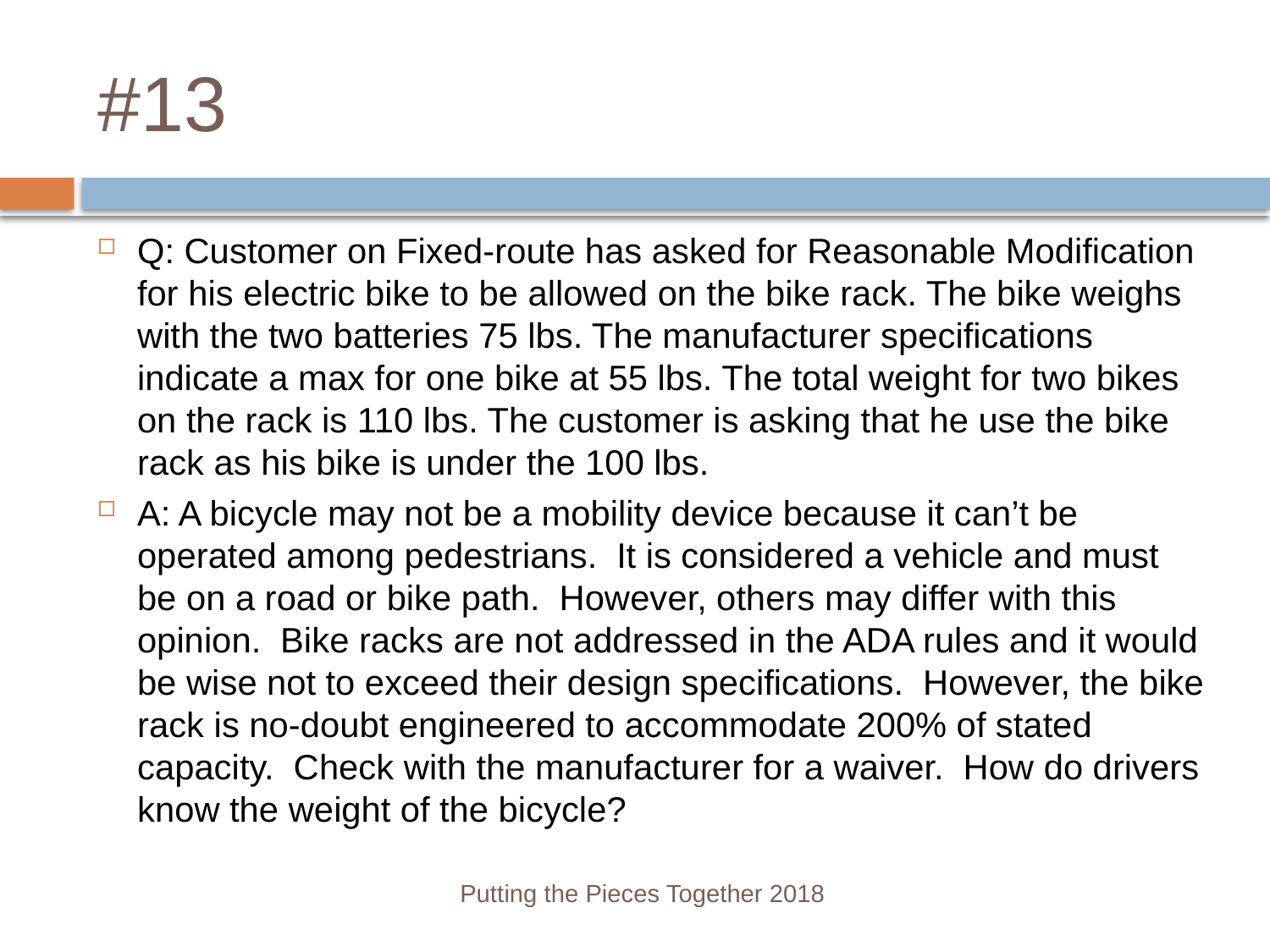

# #13
Q: Customer on Fixed-route has asked for Reasonable Modification for his electric bike to be allowed on the bike rack. The bike weighs with the two batteries 75 lbs. The manufacturer specifications indicate a max for one bike at 55 lbs. The total weight for two bikes on the rack is 110 lbs. The customer is asking that he use the bike rack as his bike is under the 100 lbs.
A: A bicycle may not be a mobility device because it can’t be operated among pedestrians.  It is considered a vehicle and must be on a road or bike path.  However, others may differ with this opinion.  Bike racks are not addressed in the ADA rules and it would be wise not to exceed their design specifications.  However, the bike rack is no-doubt engineered to accommodate 200% of stated capacity.  Check with the manufacturer for a waiver.  How do drivers know the weight of the bicycle?

Putting the Pieces Together 2018